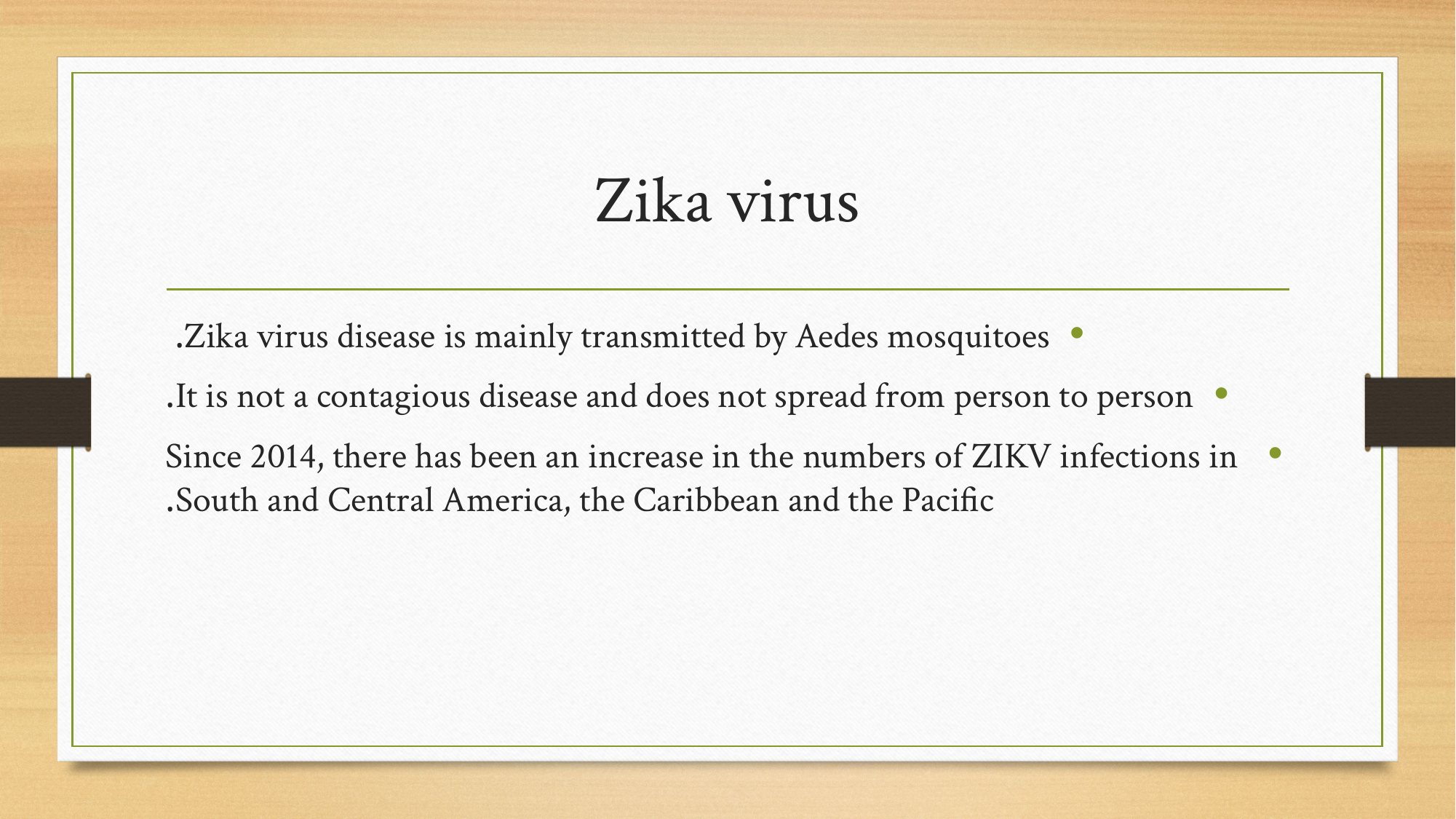

# Zika virus
Zika virus disease is mainly transmitted by Aedes mosquitoes.
It is not a contagious disease and does not spread from person to person.
 Since 2014, there has been an increase in the numbers of ZIKV infections in South and Central America, the Caribbean and the Pacific.